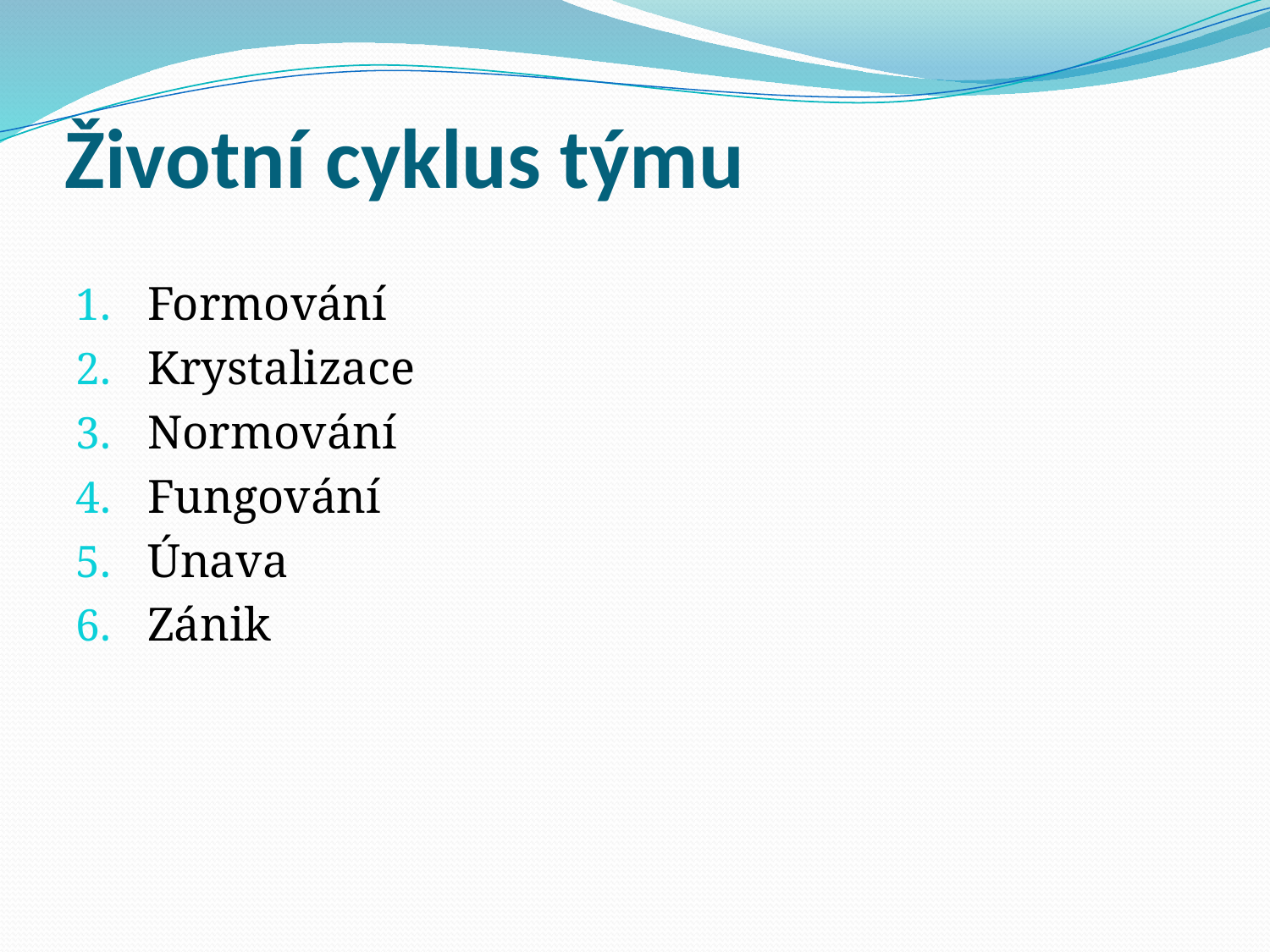

# Životní cyklus týmu
Formování
Krystalizace
Normování
Fungování
Únava
Zánik